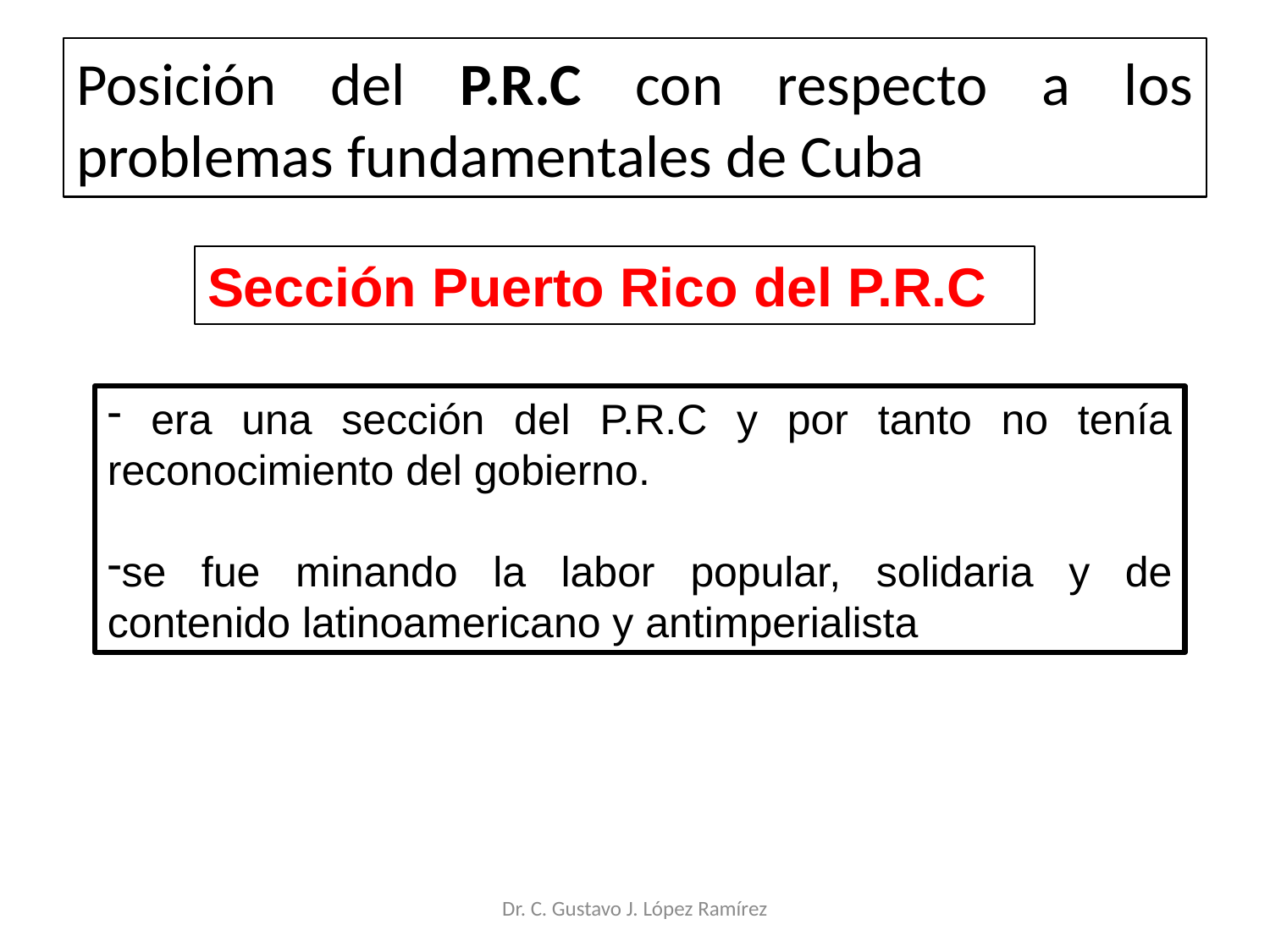

# Posición del P.R.C con respecto a los problemas fundamentales de Cuba
Sección Puerto Rico del P.R.C
 era una sección del P.R.C y por tanto no tenía reconocimiento del gobierno.

se fue minando la labor popular, solidaria y de contenido latinoamericano y antimperialista
Dr. C. Gustavo J. López Ramírez